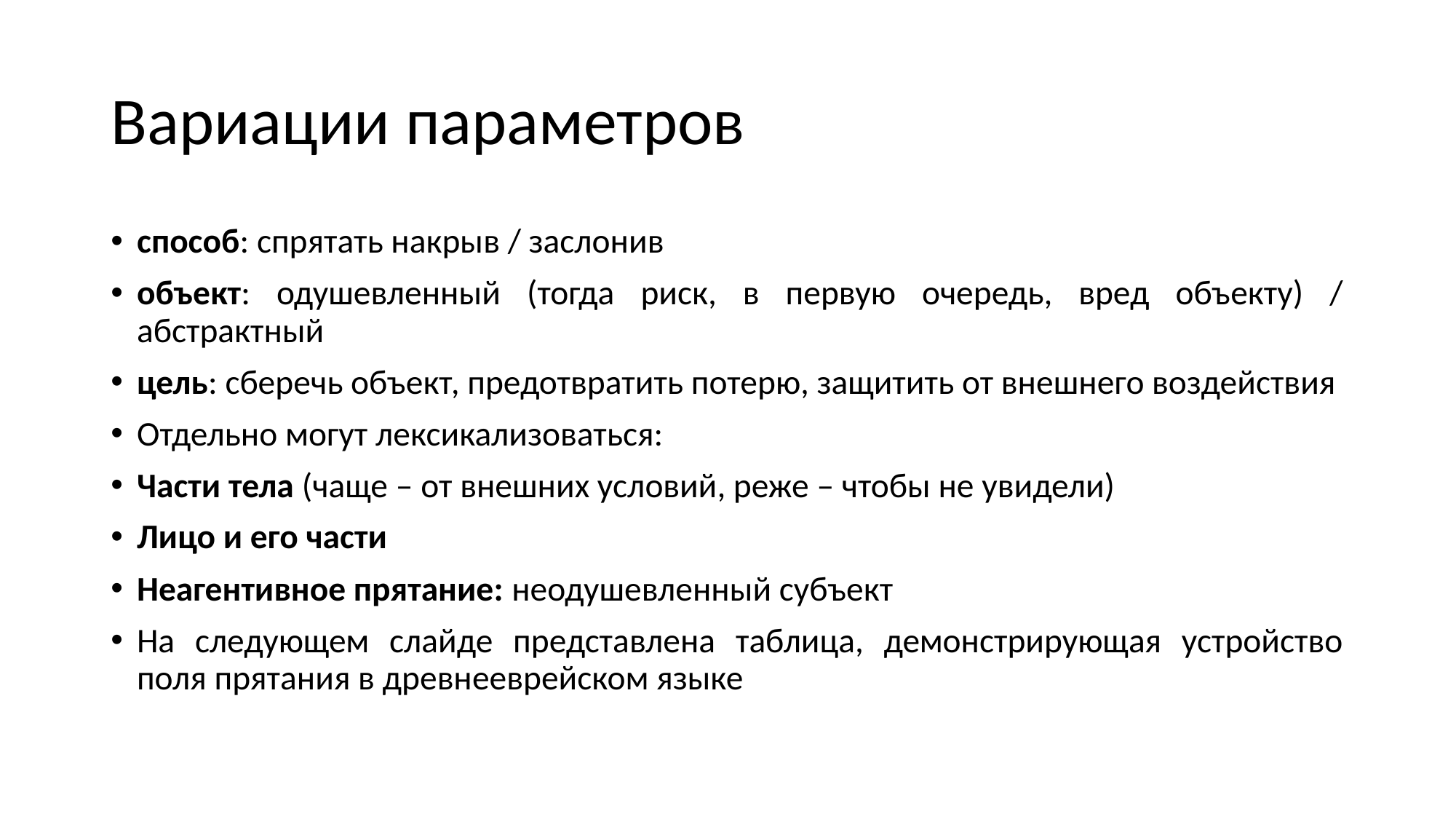

# Вариации параметров
способ: спрятать накрыв / заслонив
объект: одушевленный (тогда риск, в первую очередь, вред объекту) / абстрактный
цель: сберечь объект, предотвратить потерю, защитить от внешнего воздействия
Отдельно могут лексикализоваться:
Части тела (чаще – от внешних условий, реже – чтобы не увидели)
Лицо и его части
Неагентивное прятание: неодушевленный субъект
На следующем слайде представлена таблица, демонстрирующая устройство поля прятания в древнееврейском языке